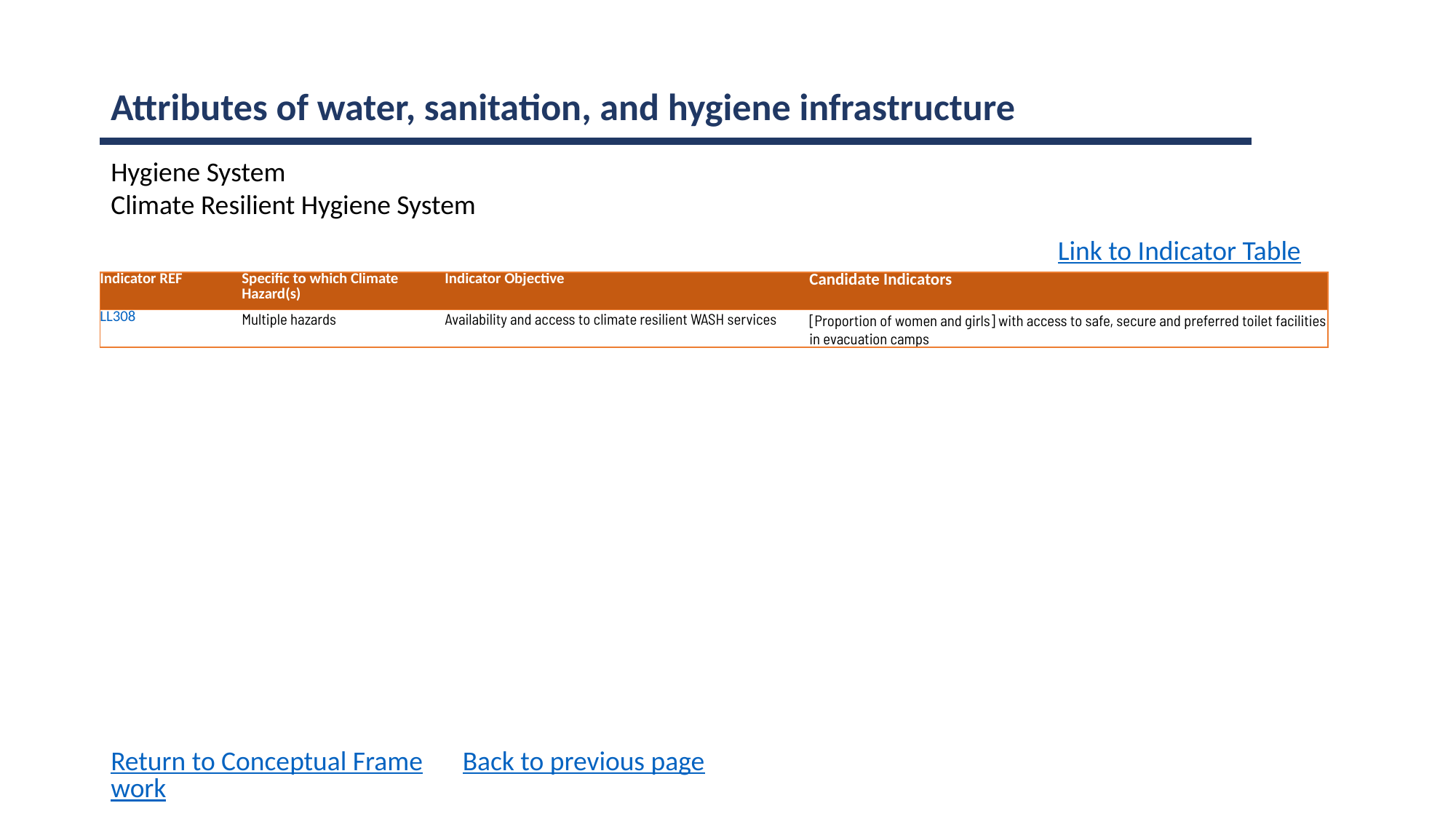

Attributes of water, sanitation, and hygiene infrastructure

Hygiene System
Climate Resilient Hygiene System

Link to Indicator Table
| Indicator REF | Specific to which Climate Hazard(s) | Indicator Objective | Candidate Indicators |
| --- | --- | --- | --- |
| LL308 | Multiple hazards | Availability and access to climate resilient WASH services | [Proportion of women and girls] with access to safe, secure and preferred toilet facilities in evacuation camps |
Return to Conceptual Framework
Back to previous page